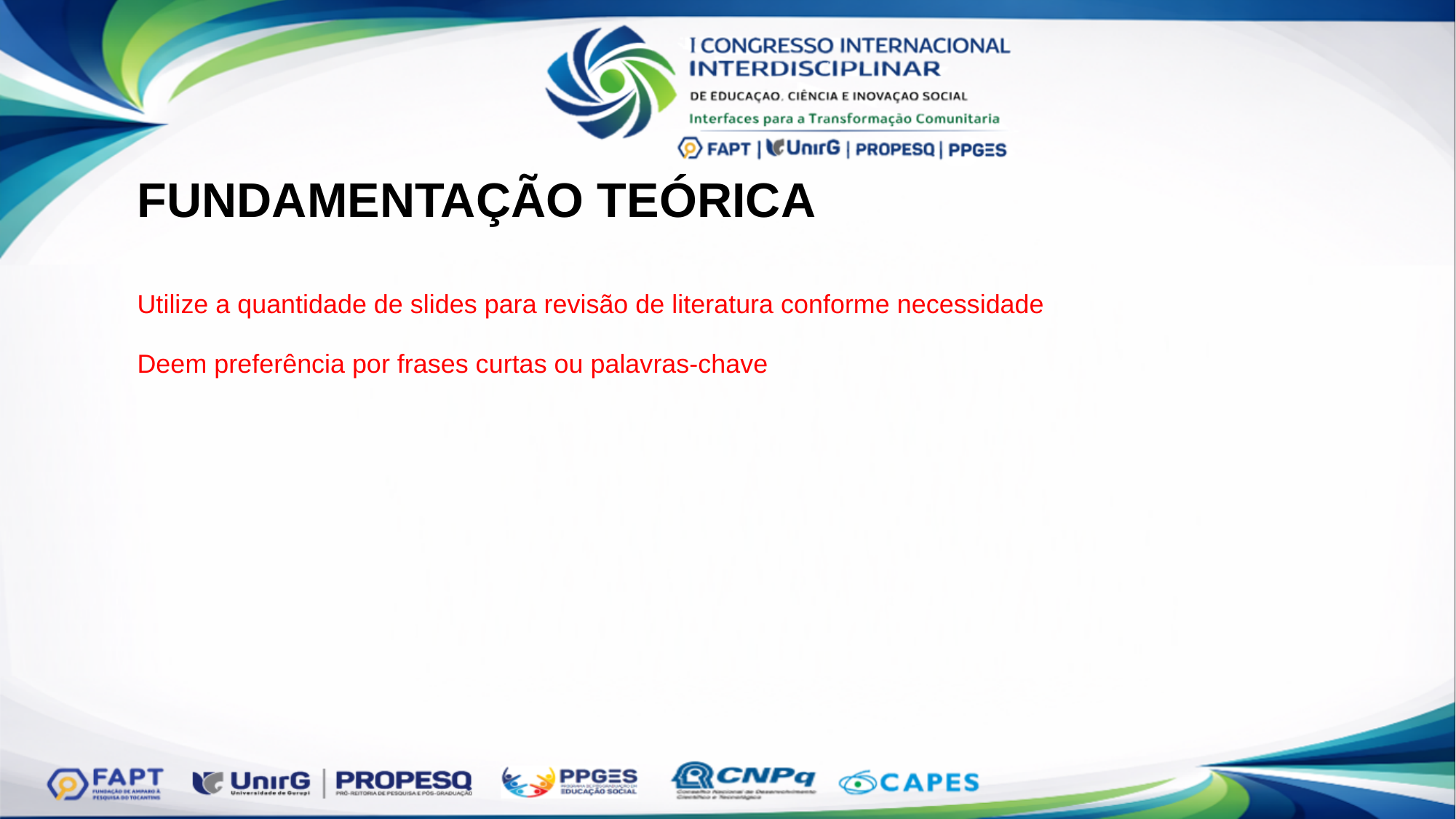

FUNDAMENTAÇÃO TEÓRICA
Utilize a quantidade de slides para revisão de literatura conforme necessidade
Deem preferência por frases curtas ou palavras-chave